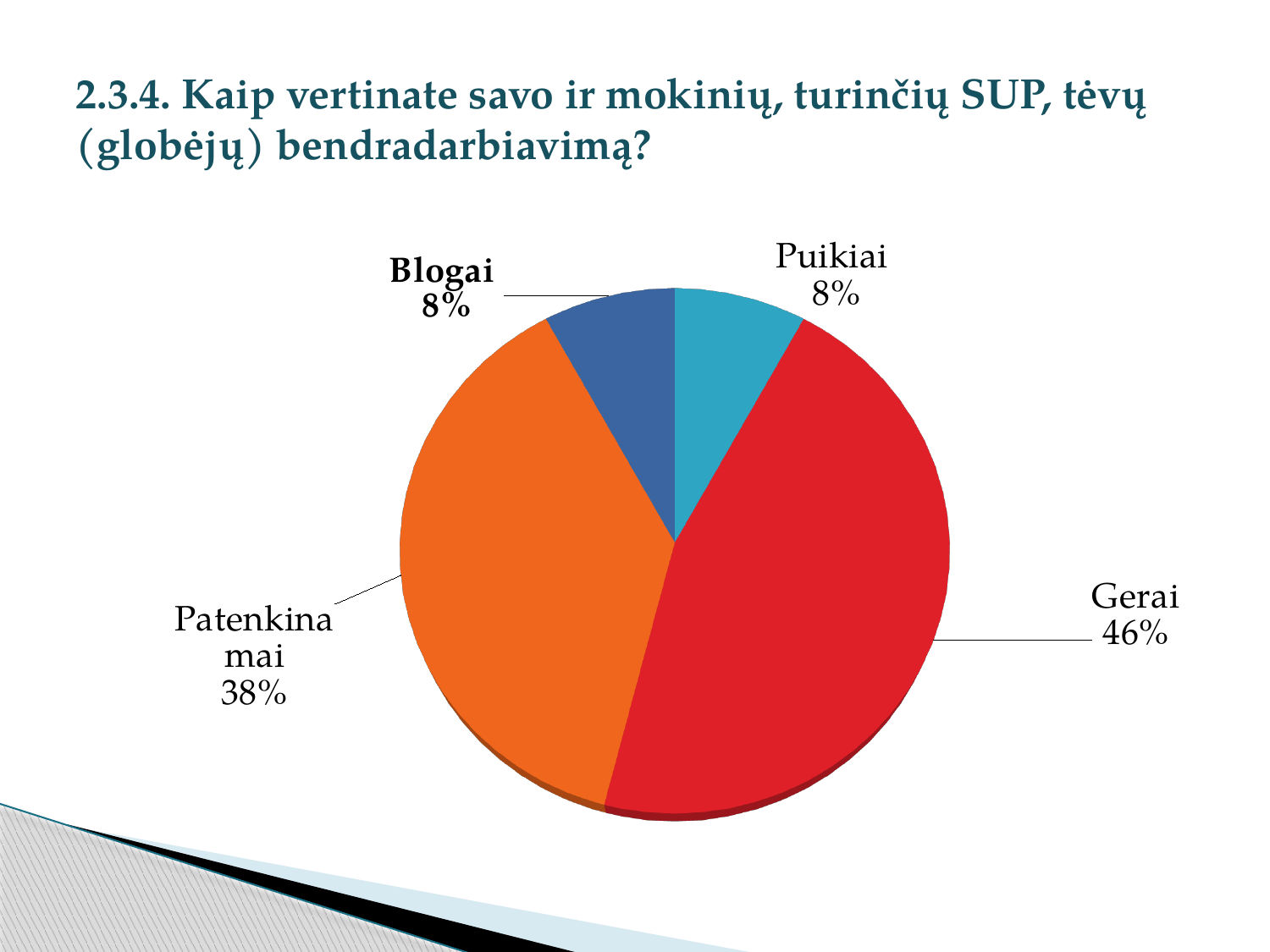

# 2.3.4. Kaip vertinate savo ir mokinių, turinčių SUP, tėvų (globėjų) bendradarbiavimą?

[unsupported chart]